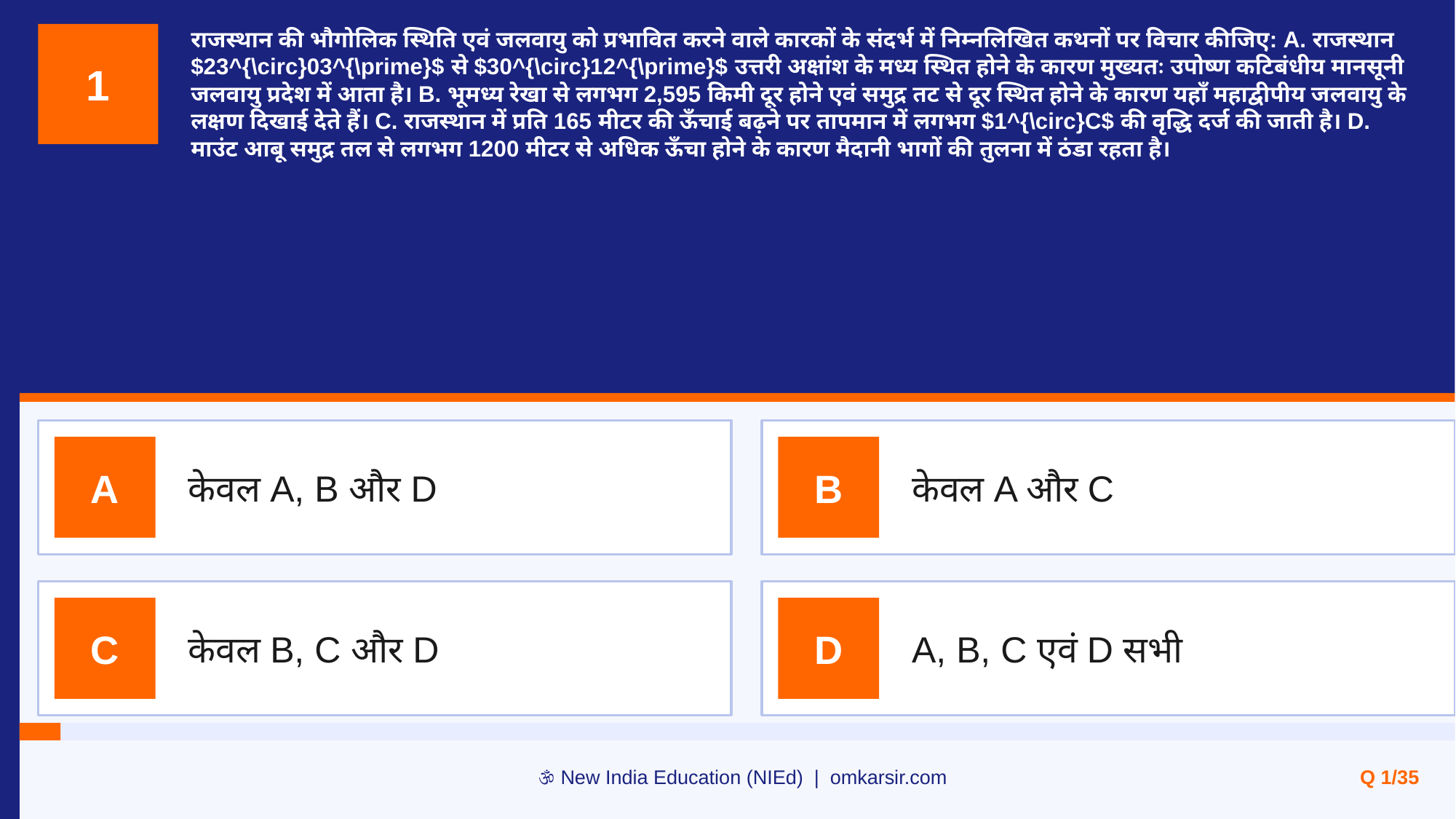

राजस्थान की भौगोलिक स्थिति एवं जलवायु को प्रभावित करने वाले कारकों के संदर्भ में निम्नलिखित कथनों पर विचार कीजिए: A. राजस्थान $23^{\circ}03^{\prime}$ से $30^{\circ}12^{\prime}$ उत्तरी अक्षांश के मध्य स्थित होने के कारण मुख्यतः उपोष्ण कटिबंधीय मानसूनी जलवायु प्रदेश में आता है। B. भूमध्य रेखा से लगभग 2,595 किमी दूर होने एवं समुद्र तट से दूर स्थित होने के कारण यहाँ महाद्वीपीय जलवायु के लक्षण दिखाई देते हैं। C. राजस्थान में प्रति 165 मीटर की ऊँचाई बढ़ने पर तापमान में लगभग $1^{\circ}C$ की वृद्धि दर्ज की जाती है। D. माउंट आबू समुद्र तल से लगभग 1200 मीटर से अधिक ऊँचा होने के कारण मैदानी भागों की तुलना में ठंडा रहता है।
1

केवल A, B और D
केवल A और C
A
B

केवल B, C और D
A, B, C एवं D सभी
C
D

🕉️ New India Education (NIEd)  |  omkarsir.com
Q 1/35